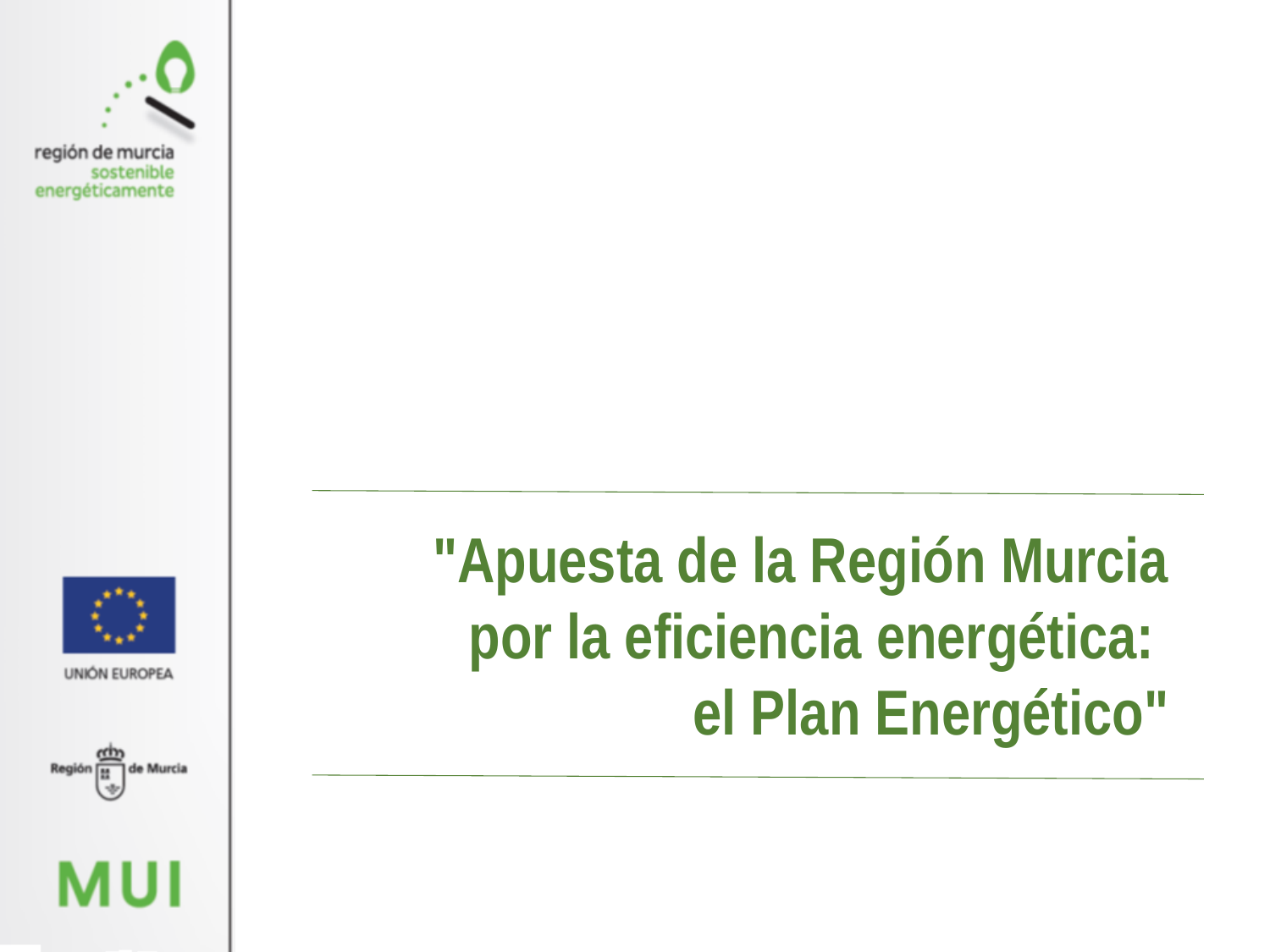

"Apuesta de la Región Murcia por la eficiencia energética:
el Plan Energético"